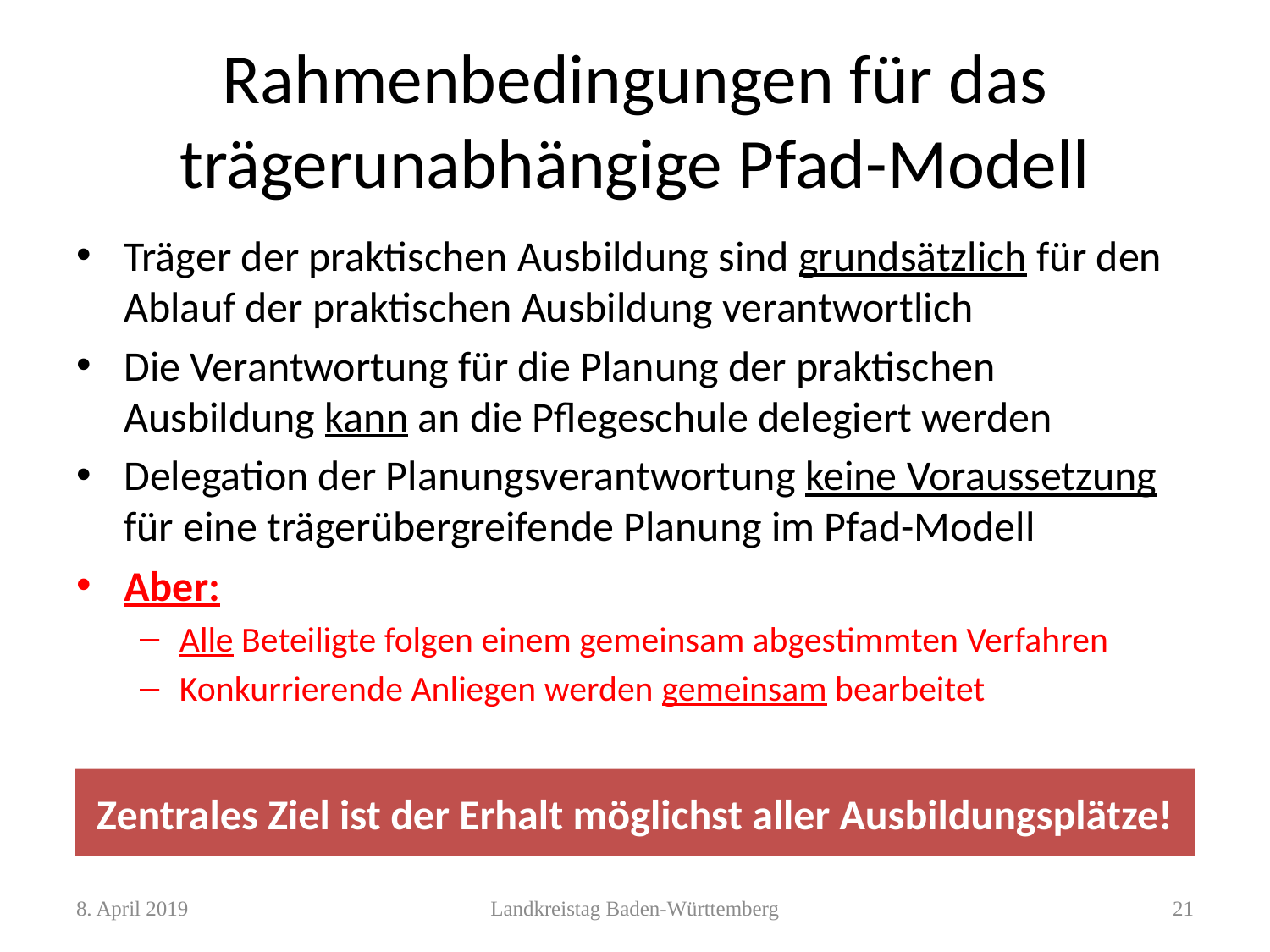

# Rahmenbedingungen für das trägerunabhängige Pfad-Modell
Träger der praktischen Ausbildung sind grundsätzlich für den Ablauf der praktischen Ausbildung verantwortlich
Die Verantwortung für die Planung der praktischen Ausbildung kann an die Pflegeschule delegiert werden
Delegation der Planungsverantwortung keine Voraussetzung für eine trägerübergreifende Planung im Pfad-Modell
Aber:
Alle Beteiligte folgen einem gemeinsam abgestimmten Verfahren
Konkurrierende Anliegen werden gemeinsam bearbeitet
Zentrales Ziel ist der Erhalt möglichst aller Ausbildungsplätze!
8. April 2019
Landkreistag Baden-Württemberg
21